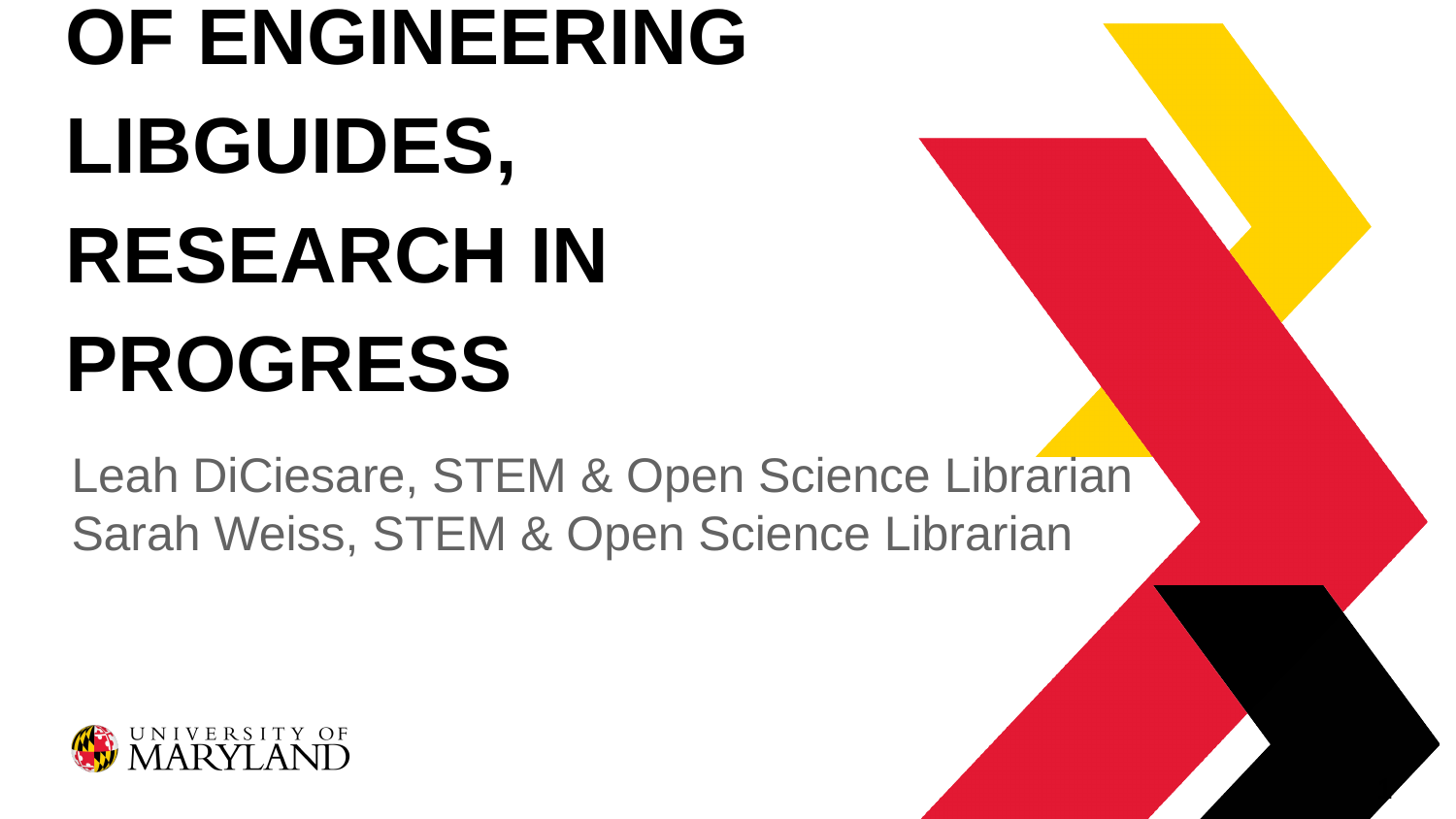

# A CONTENT ANALYSIS OF ENGINEERING LIBGUIDES, RESEARCH IN PROGRESS
Leah DiCiesare, STEM & Open Science Librarian
Sarah Weiss, STEM & Open Science Librarian
1